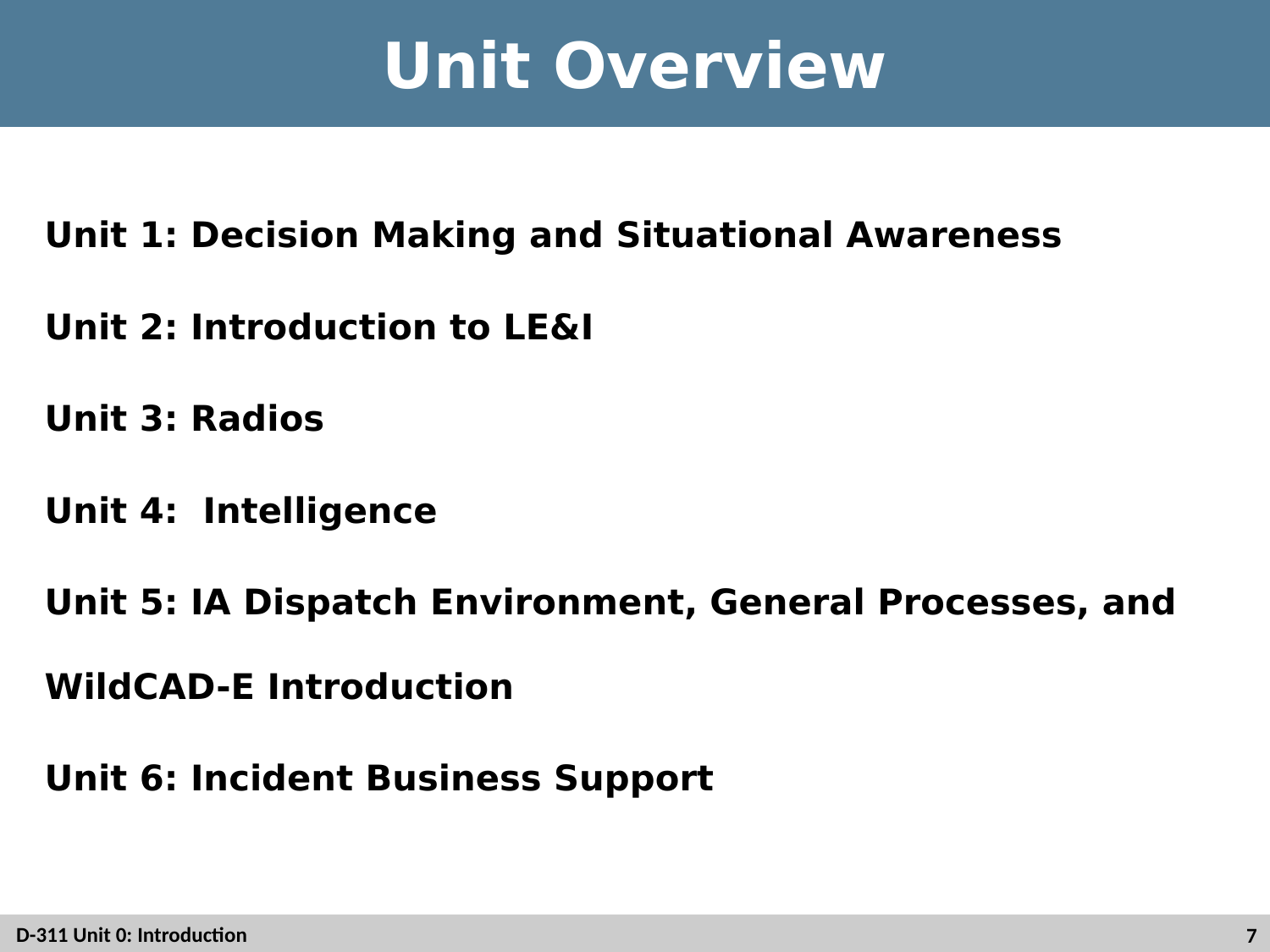

# Unit Overview
Unit 1: Decision Making and Situational Awareness
Unit 2: Introduction to LE&I
Unit 3: Radios
Unit 4:  Intelligence
Unit 5: IA Dispatch Environment, General Processes, and WildCAD-E Introduction
Unit 6: Incident Business Support